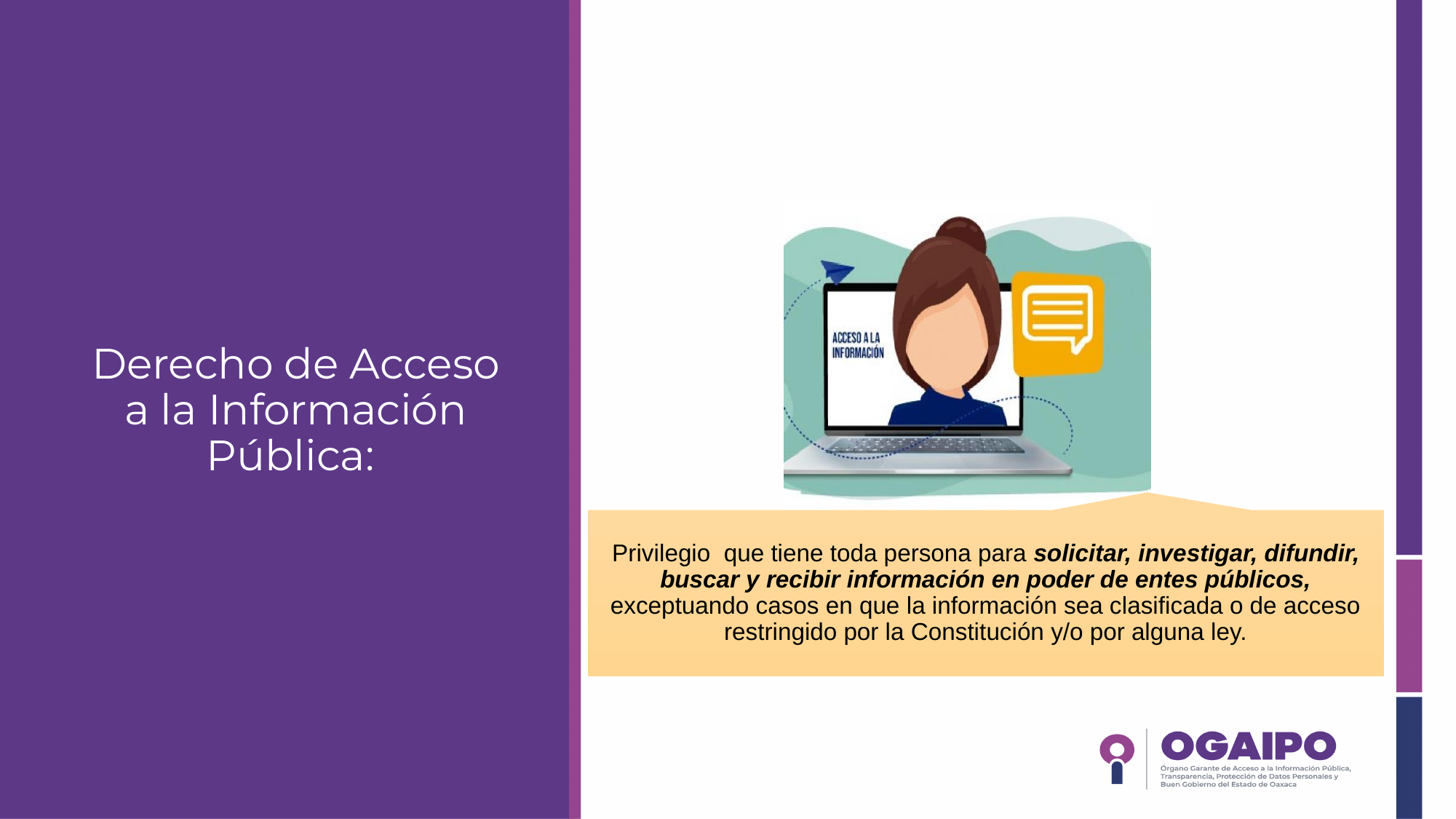

Privilegio  que tiene toda persona para solicitar, investigar, difundir, buscar y recibir información en poder de entes públicos, exceptuando casos en que la información sea clasificada o de acceso restringido por la Constitución y/o por alguna ley.
# Derecho de Acceso a la Información Pública: